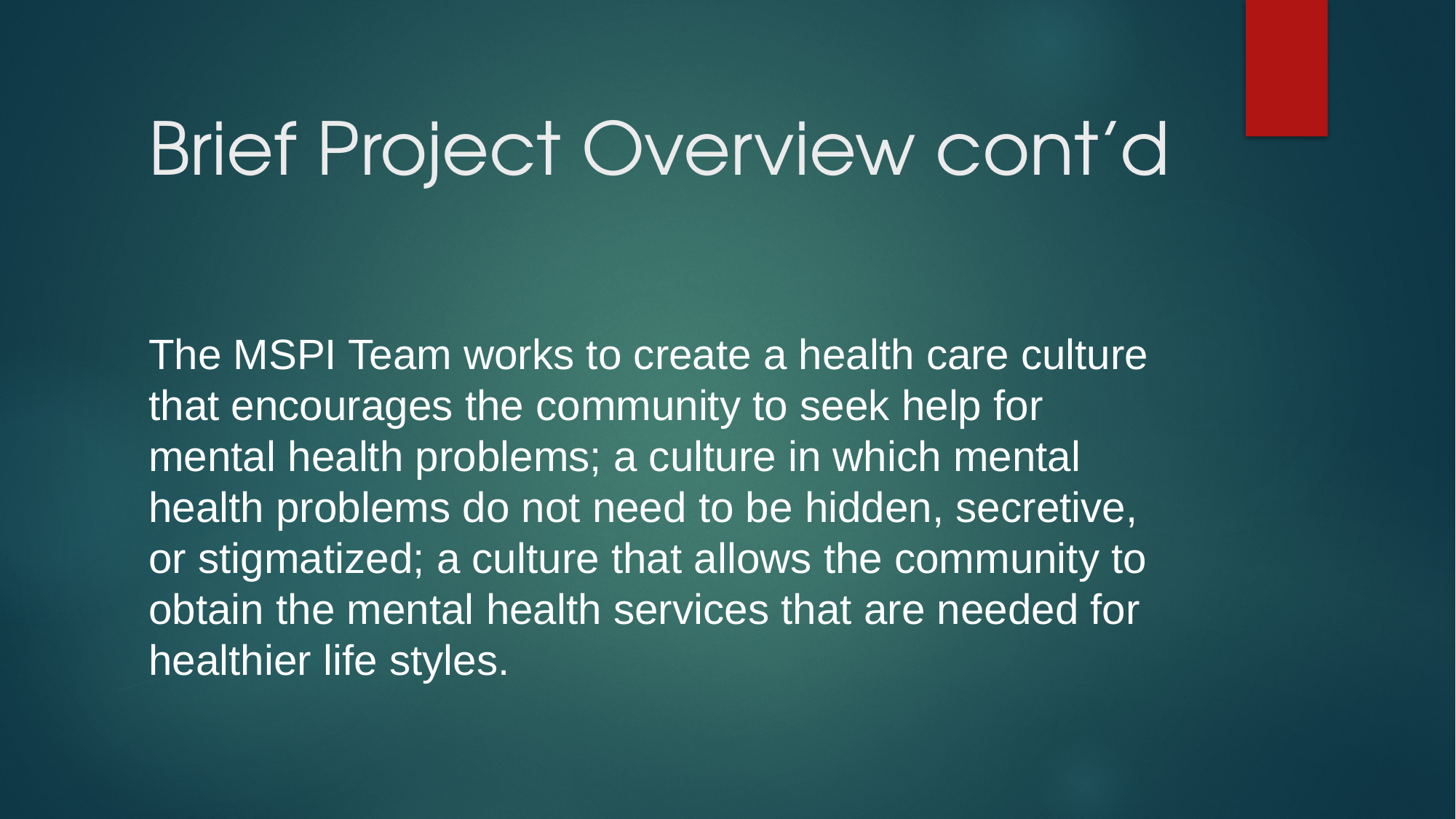

# Brief Project Overview cont’d
The MSPI Team works to create a health care culture that encourages the community to seek help for mental health problems; a culture in which mental health problems do not need to be hidden, secretive, or stigmatized; a culture that allows the community to obtain the mental health services that are needed for healthier life styles.